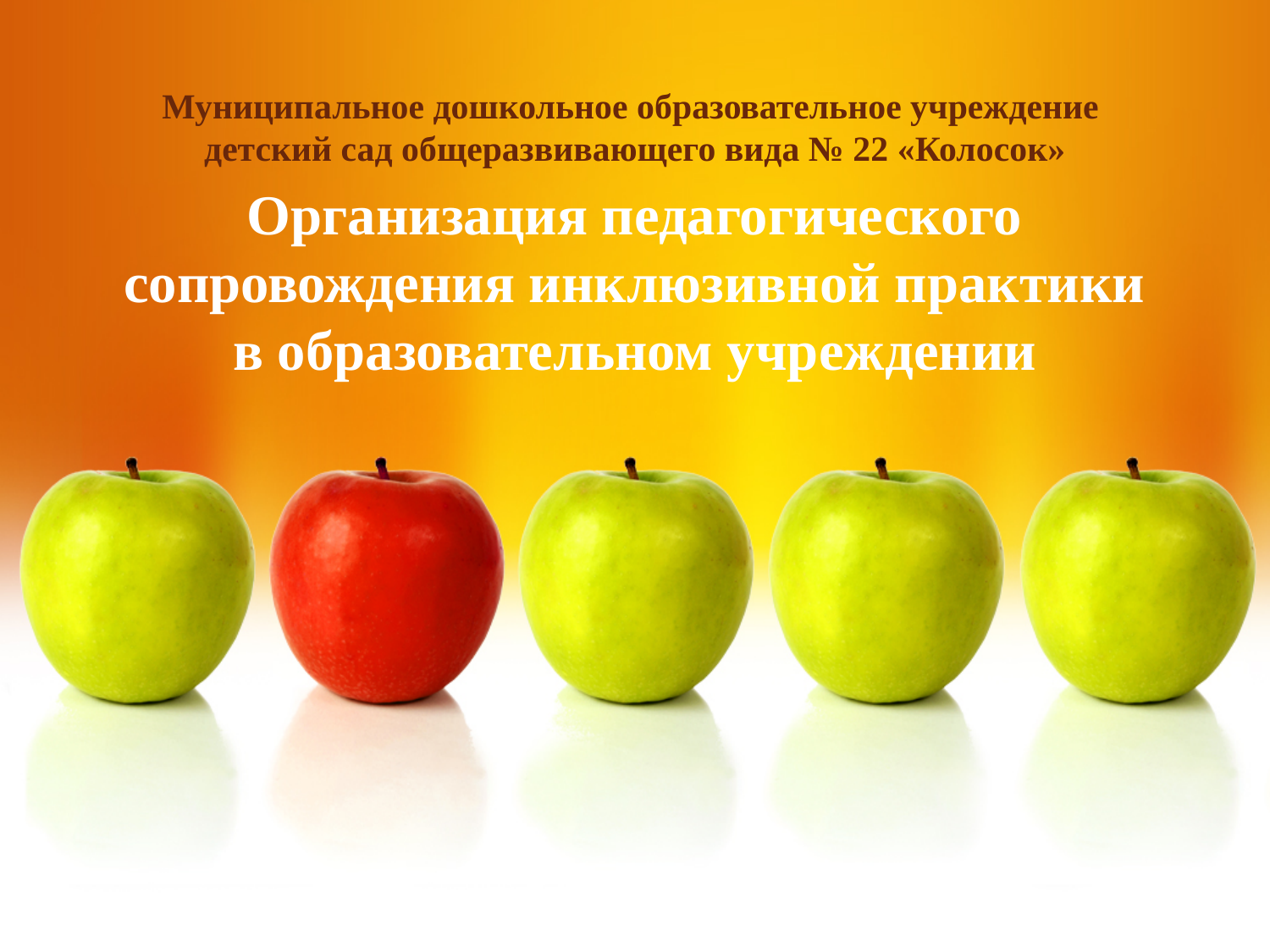

# Муниципальное дошкольное образовательное учреждение детский сад общеразвивающего вида № 22 «Колосок»
Организация педагогического сопровождения инклюзивной практики в образовательном учреждении